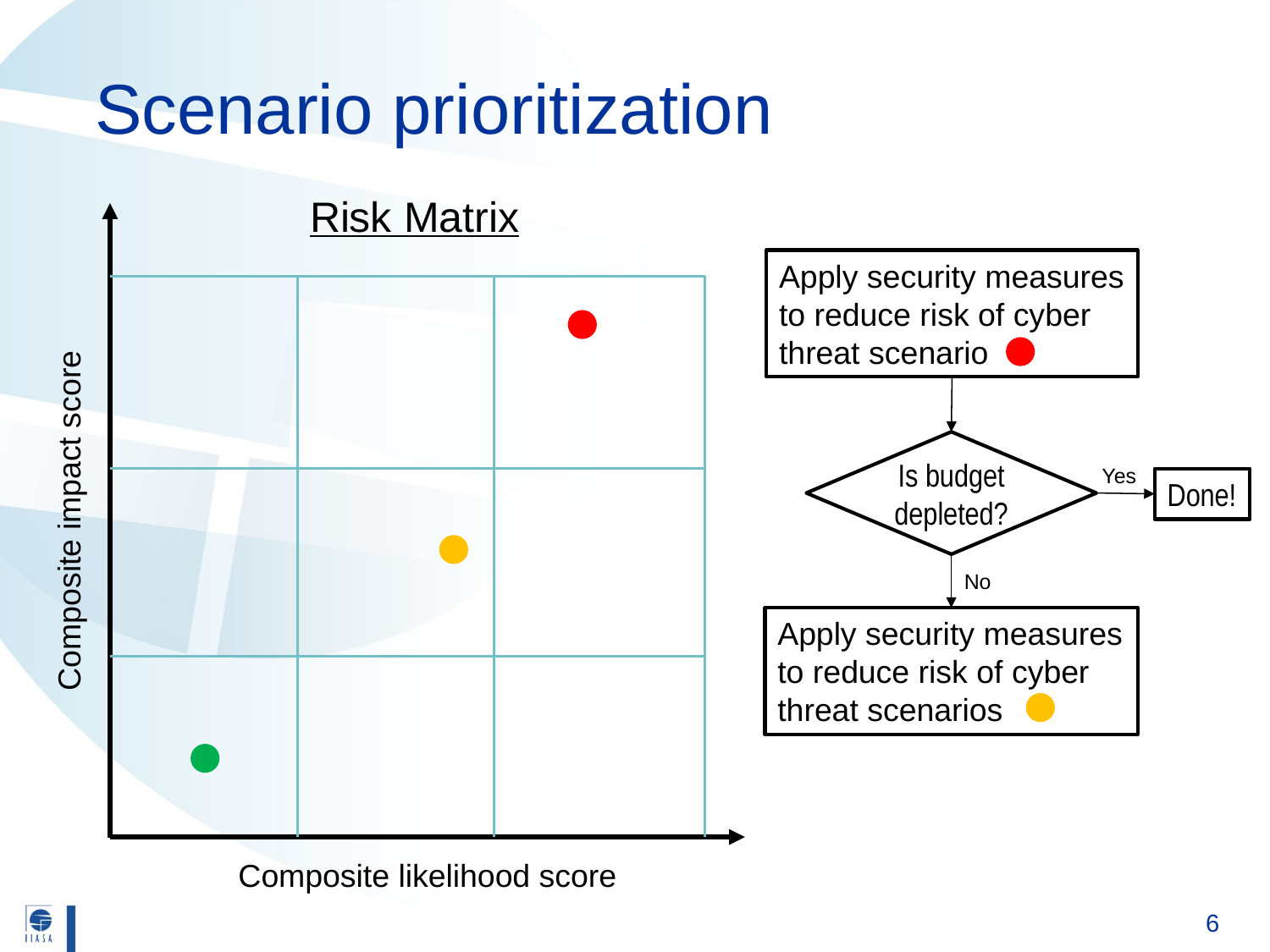

# Scenario prioritization
Risk Matrix
Apply security measures to reduce risk of cyber threat scenario

Is budget depleted?
Yes
Done!
Composite impact score

No
Apply security measures to reduce risk of cyber threat scenarios

Composite likelihood score
6